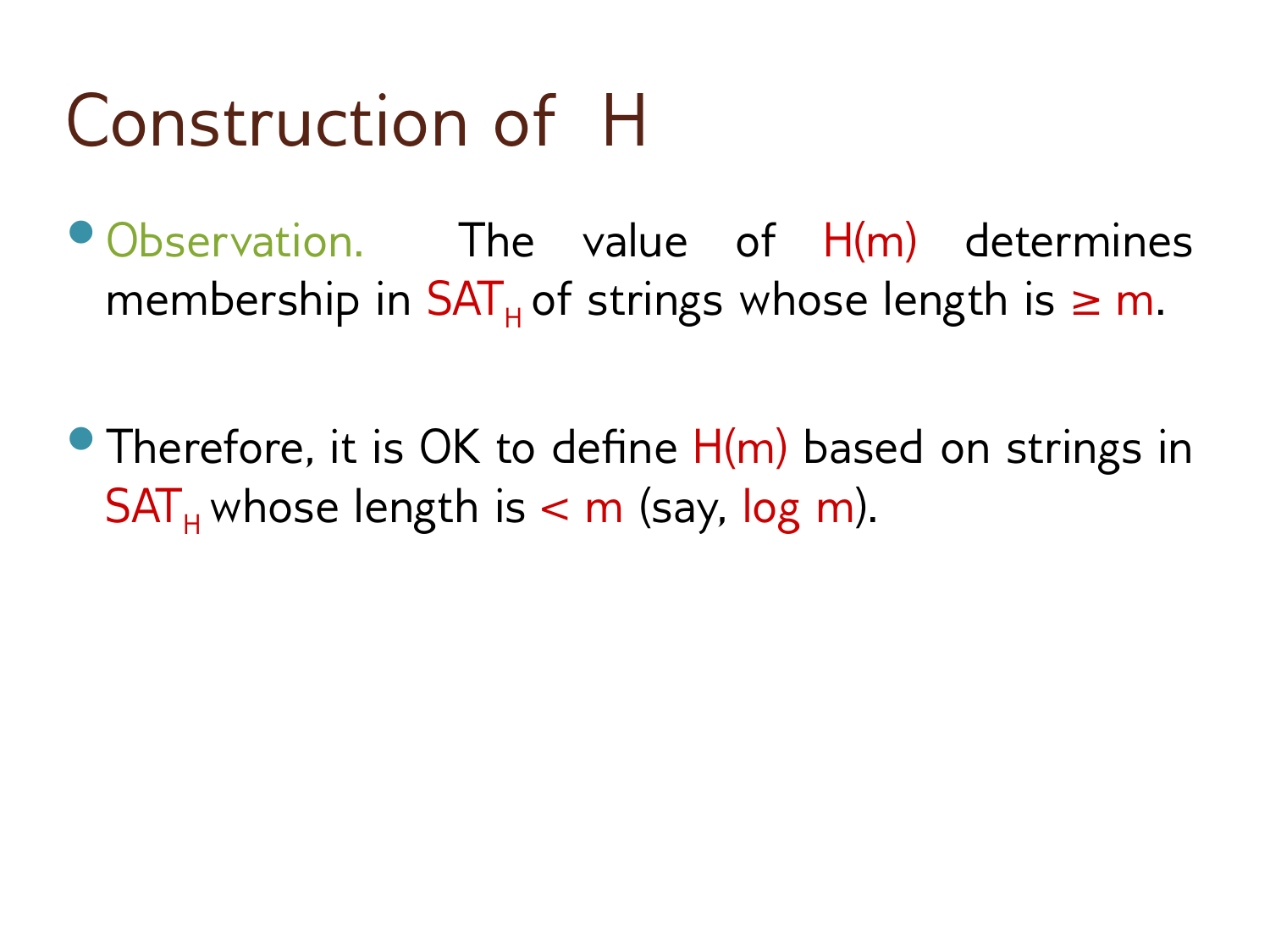

# Construction of  H
Observation.  The value of H(m) determines membership in SATH of strings whose length is ≥ m.

Therefore, it is OK to define H(m) based on strings in SATH whose length is < m (say, log m).